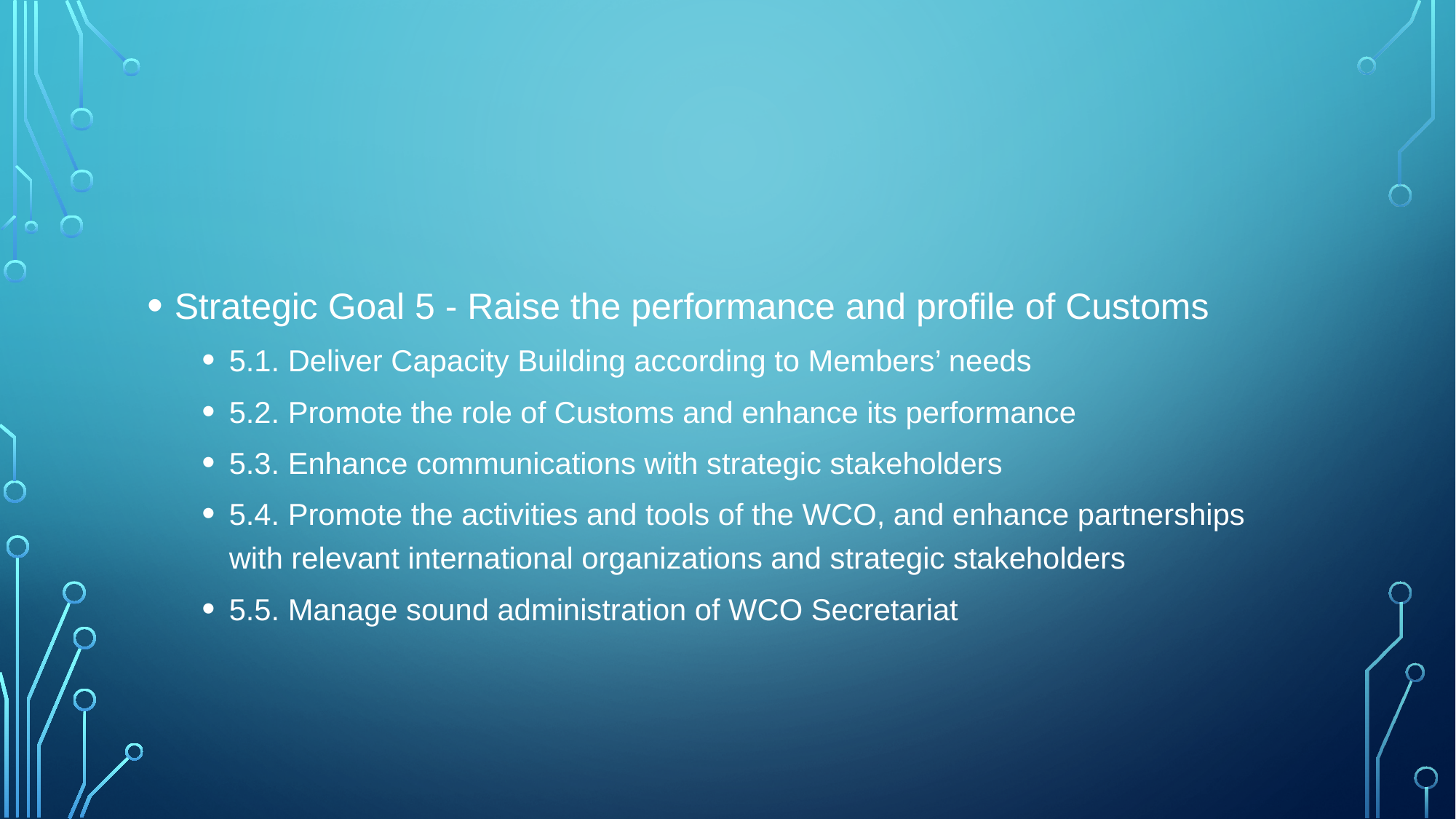

#
Strategic Goal 5 - Raise the performance and profile of Customs
5.1. Deliver Capacity Building according to Members’ needs
5.2. Promote the role of Customs and enhance its performance
5.3. Enhance communications with strategic stakeholders
5.4. Promote the activities and tools of the WCO, and enhance partnerships with relevant international organizations and strategic stakeholders
5.5. Manage sound administration of WCO Secretariat